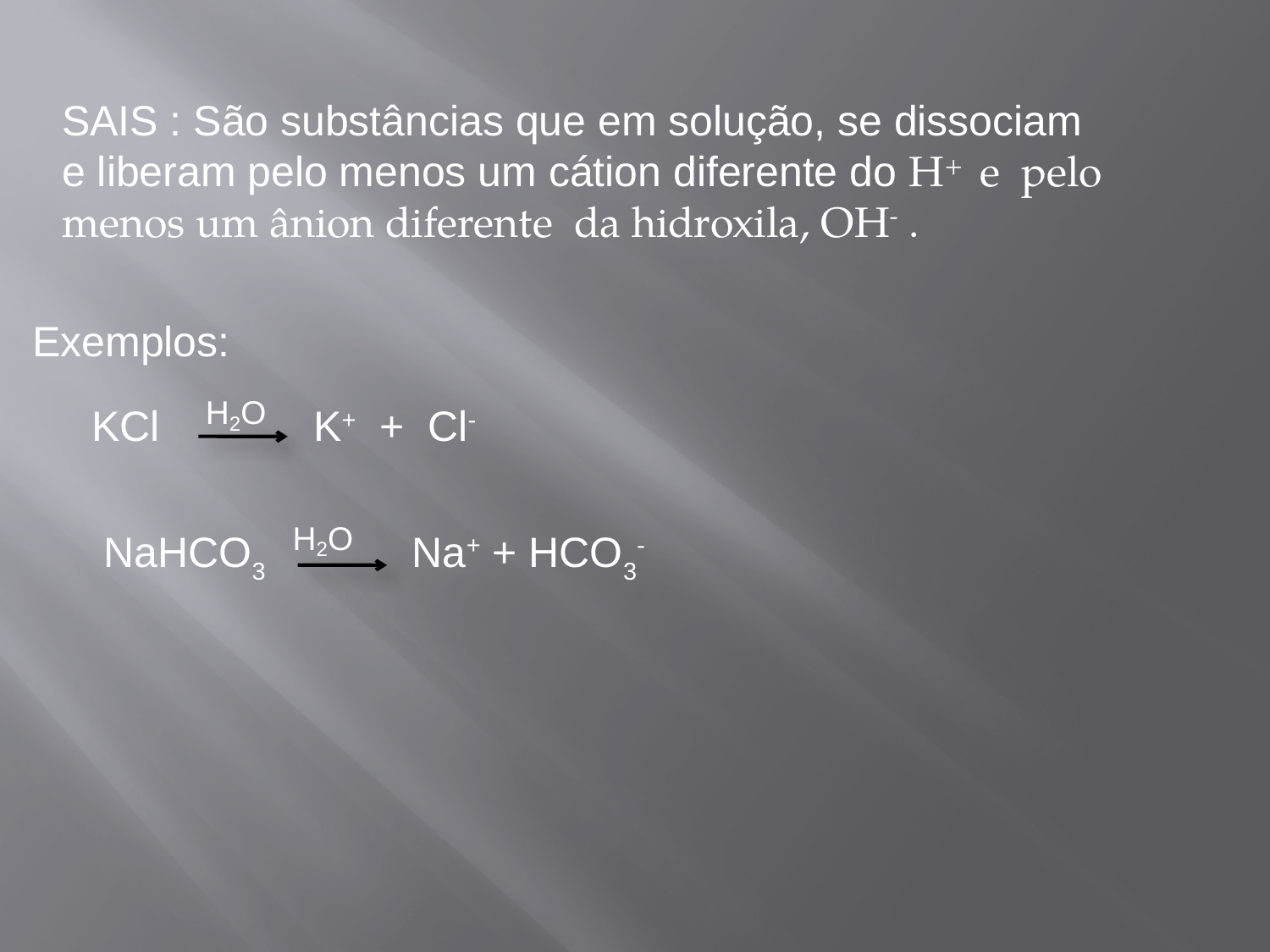

SAIS : São substâncias que em solução, se dissociam e liberam pelo menos um cátion diferente do H+  e  pelo menos um ânion diferente  da hidroxila, OH- .

Exemplos:

KCl      H2O    K+  +  Cl-

 NaHCO3    H2O     Na+ + HCO3-